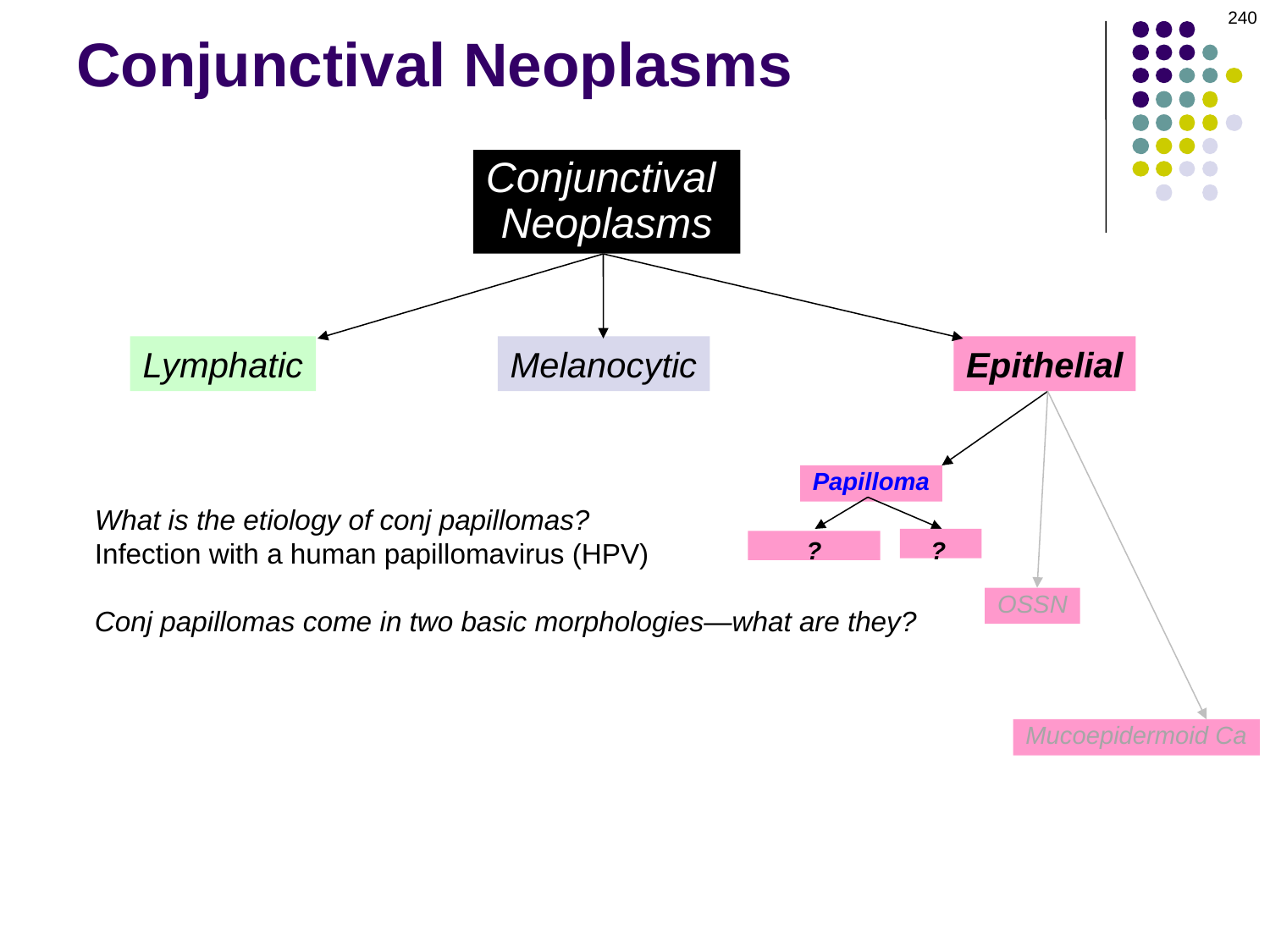

240
# Conjunctival Neoplasms
Conjunctival
Neoplasms

Lymphatic
Melanocytic
Epithelial

Papilloma
What is the etiology of conj papillomas?
Infection with a human papillomavirus (HPV)

Conj papillomas come in two basic morphologies—what are they?

?
?
Sessile
Pedunculated
OSSN
Mucoepidermoid Ca